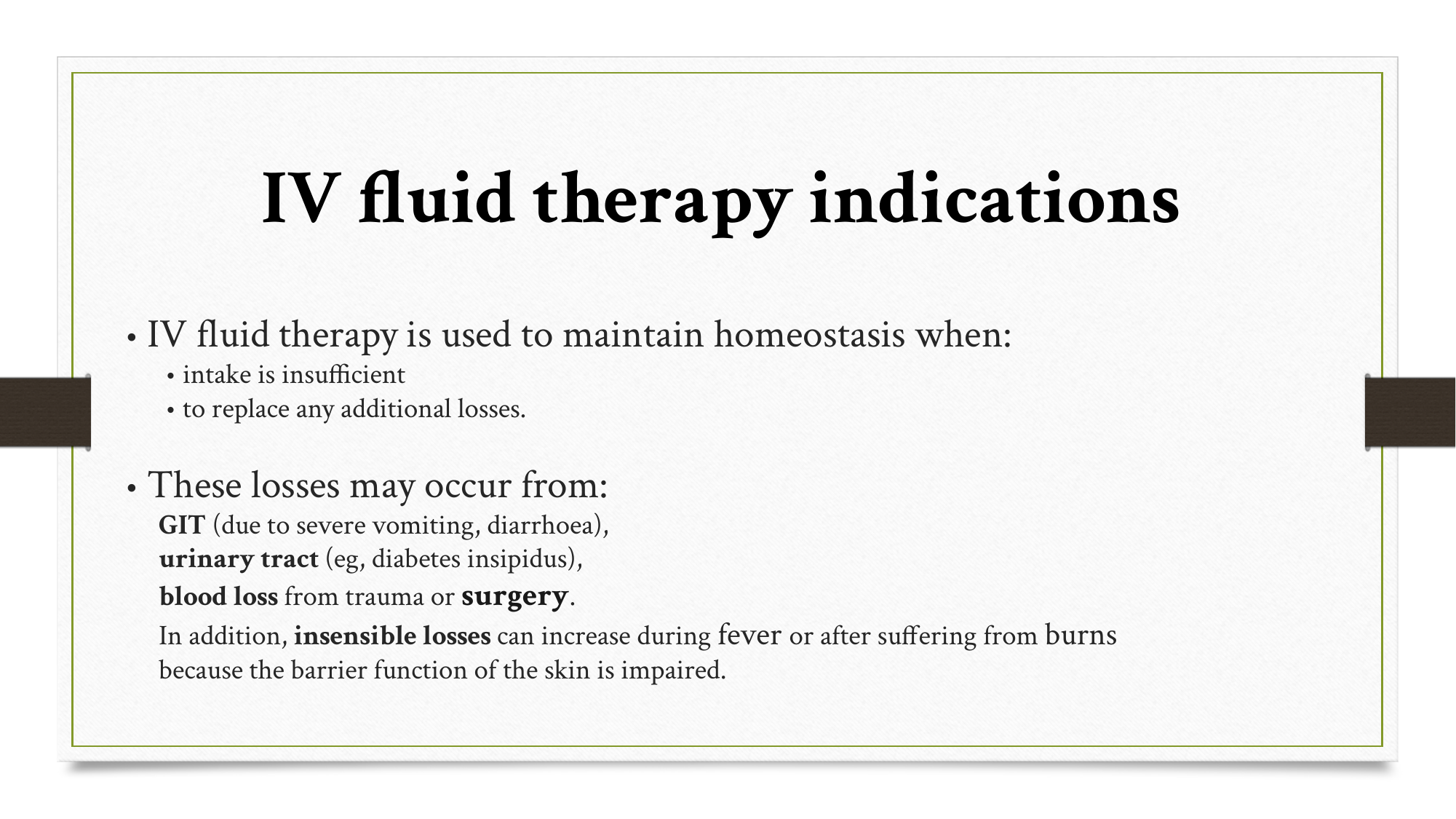

# IV fluid therapy indications
• IV fluid therapy is used to maintain homeostasis when:
 • intake is insufficient
 • to replace any additional losses.

• These losses may occur from:
GIT (due to severe vomiting, diarrhoea),
urinary tract (eg, diabetes insipidus),
blood loss from trauma or surgery.
In addition, insensible losses can increase during fever or after suffering from burns because the barrier function of the skin is impaired.